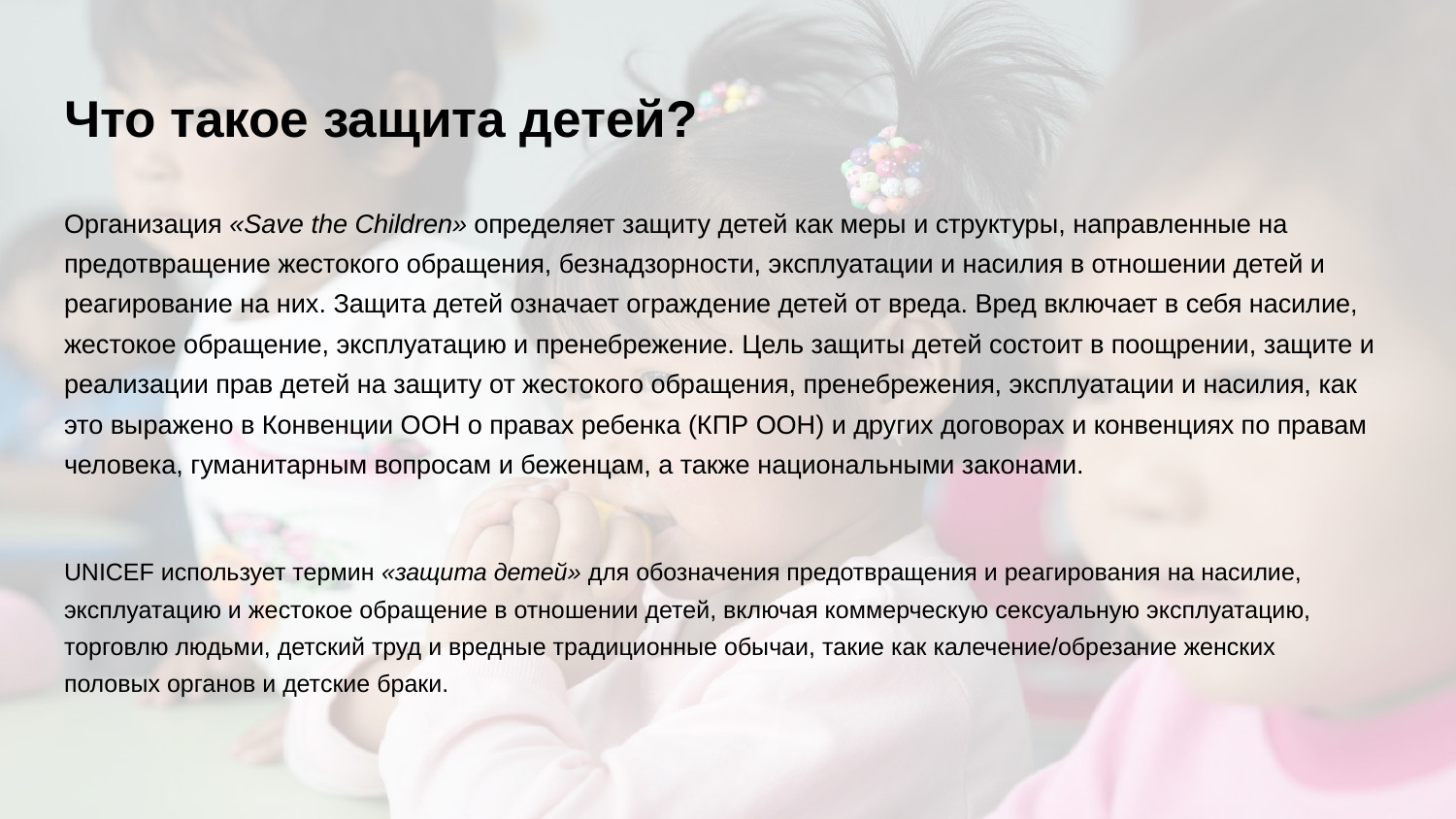

# Что такое защита детей?
Организация «Save the Children» определяет защиту детей как меры и структуры, направленные на предотвращение жестокого обращения, безнадзорности, эксплуатации и насилия в отношении детей и реагирование на них. Защита детей означает ограждение детей от вреда. Вред включает в себя насилие, жестокое обращение, эксплуатацию и пренебрежение. Цель защиты детей состоит в поощрении, защите и реализации прав детей на защиту от жестокого обращения, пренебрежения, эксплуатации и насилия, как это выражено в Конвенции ООН о правах ребенка (КПР ООН) и других договорах и конвенциях по правам человека, гуманитарным вопросам и беженцам, а также национальными законами.

UNICEF использует термин «защита детей» для обозначения предотвращения и реагирования на насилие, эксплуатацию и жестокое обращение в отношении детей, включая коммерческую сексуальную эксплуатацию, торговлю людьми, детский труд и вредные традиционные обычаи, такие как калечение/обрезание женских половых органов и детские браки.